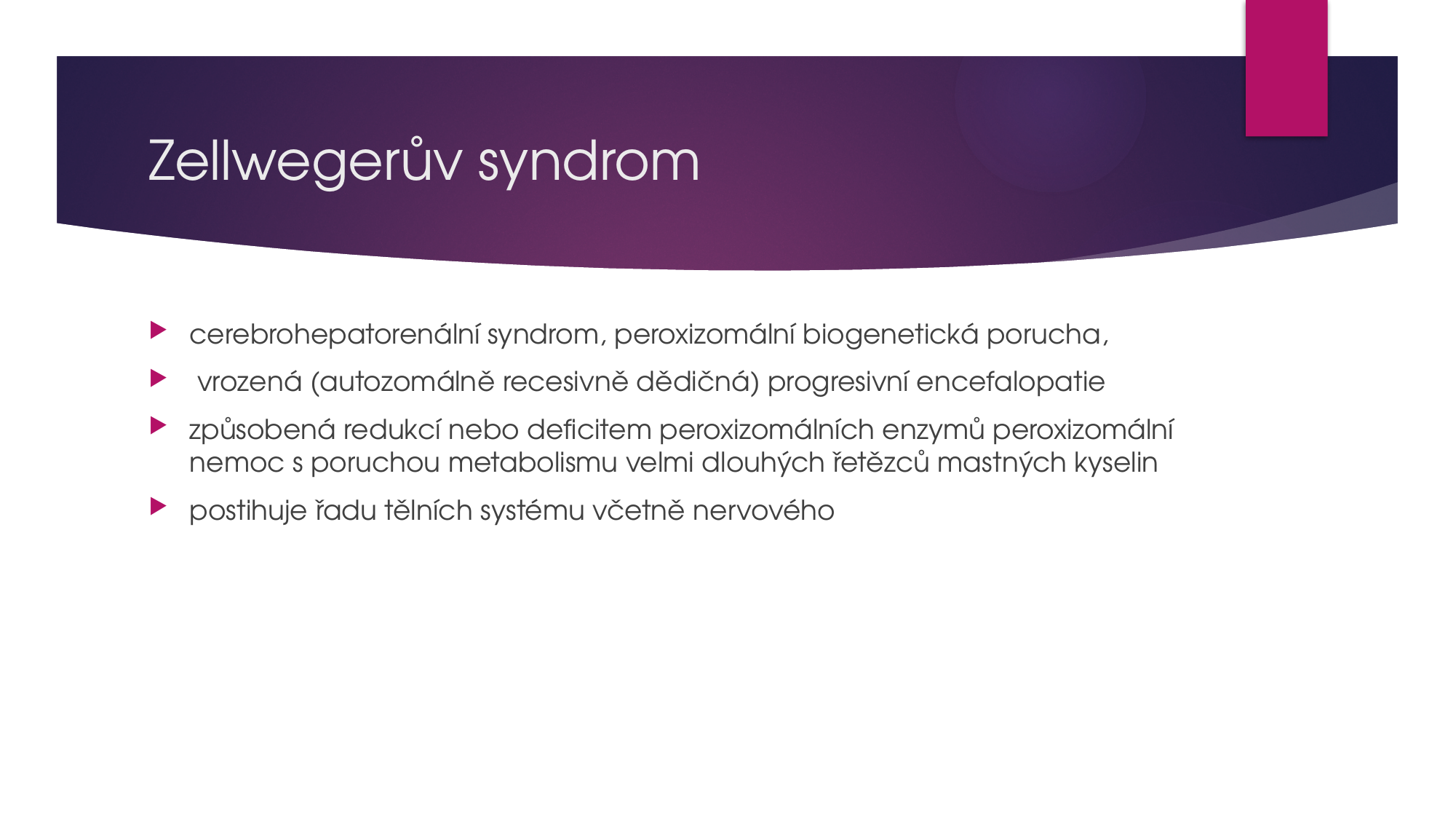

# Zellwegerův syndrom
cerebrohepatorenální syndrom, peroxizomální biogenetická porucha,
 vrozená (autozomálně recesivně dědičná) progresivní encefalopatie
způsobená redukcí nebo deficitem peroxizomálních enzymů peroxizomální nemoc s poruchou metabolismu velmi dlouhých řetězců mastných kyselin
postihuje řadu tělních systému včetně nervového